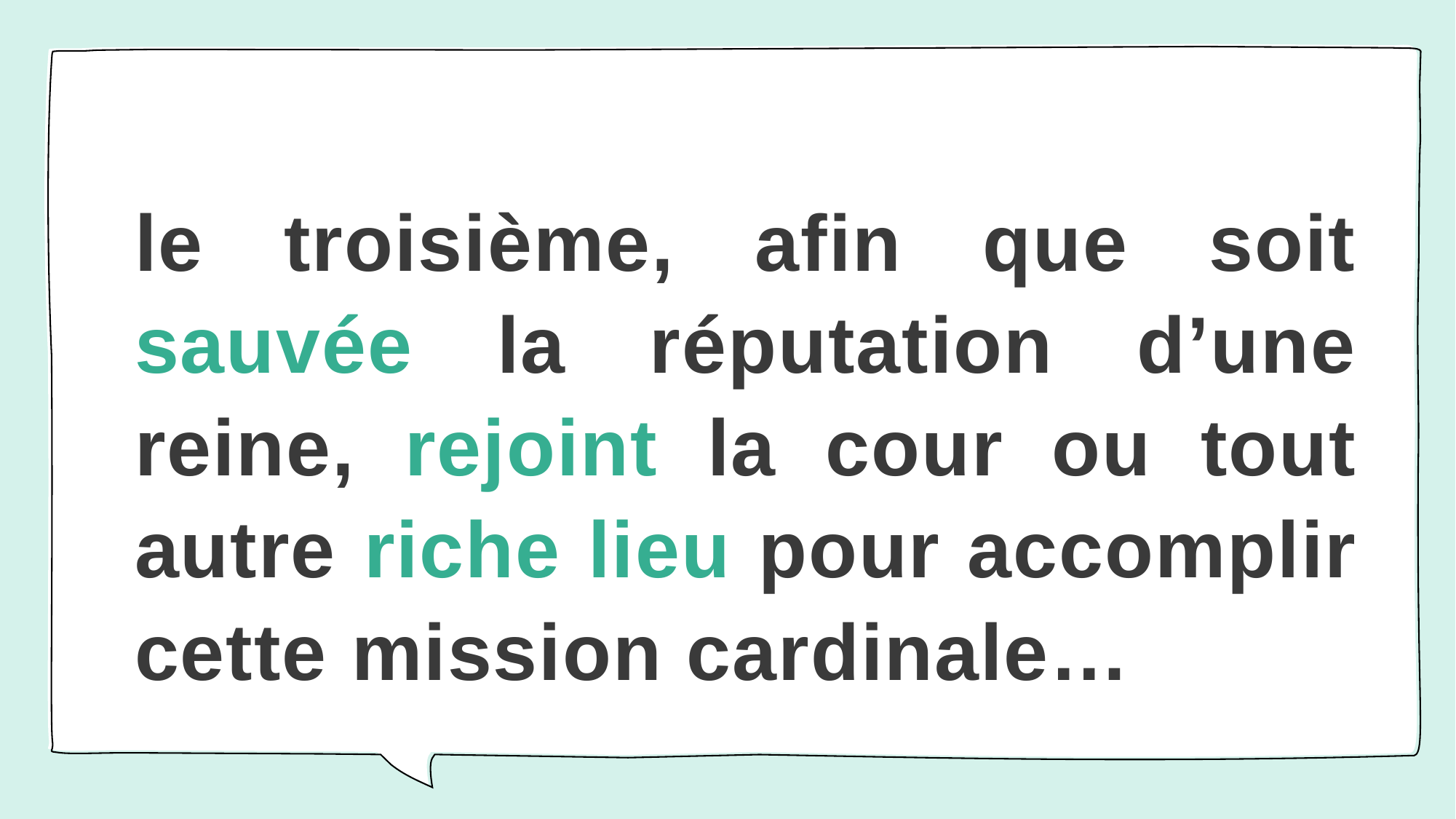

# le troisième, afin que soit sauvée la réputation d’une reine, rejoint la cour ou tout autre riche lieu pour accomplir cette mission cardinale…